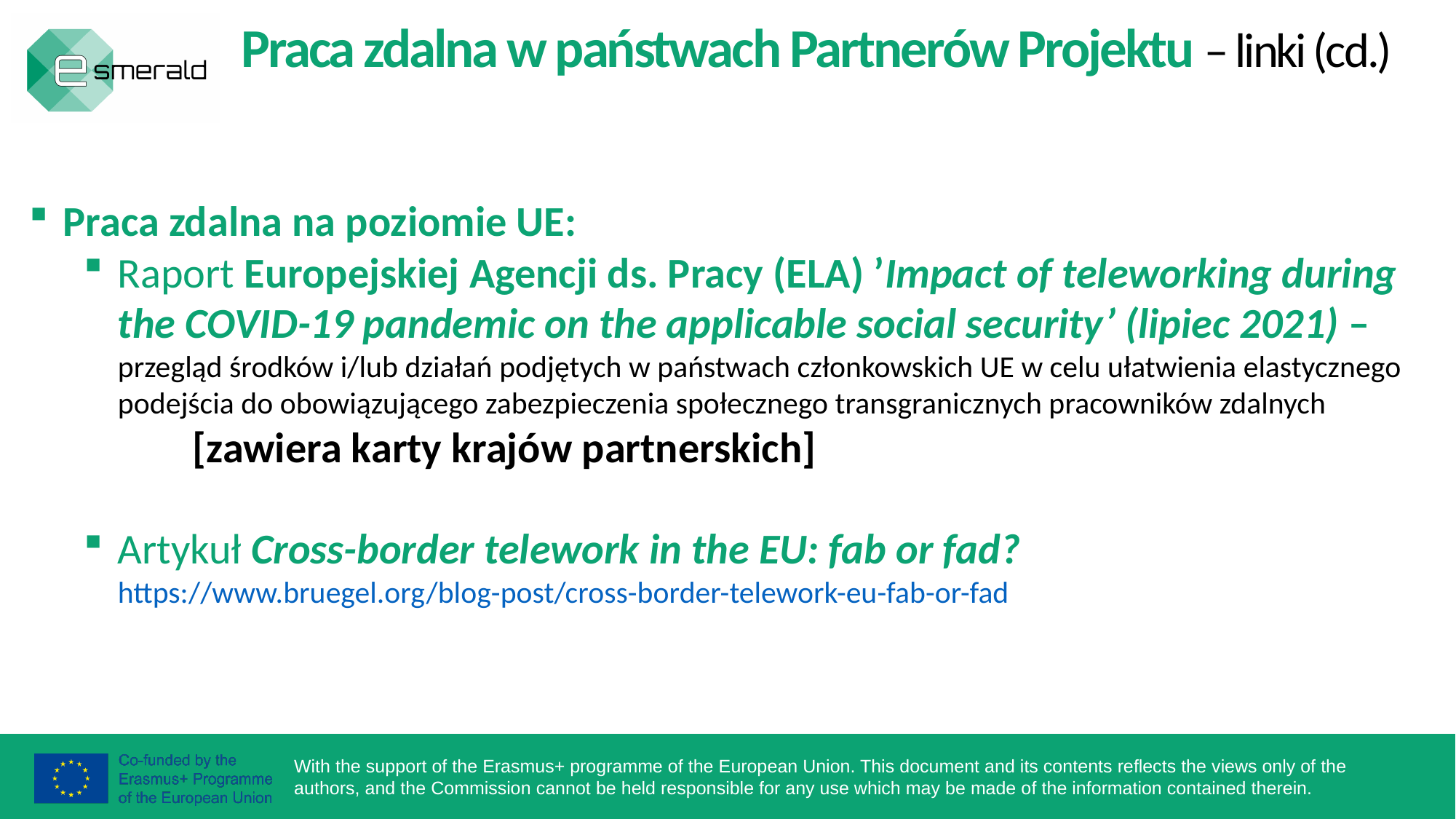

Praca zdalna w państwach Partnerów Projektu – linki (cd.)

Praca zdalna na poziomie UE:
Raport Europejskiej Agencji ds. Pracy (ELA) ’Impact of teleworking during the COVID-19 pandemic on the applicable social security’ (lipiec 2021) – przegląd środków i/lub działań podjętych w państwach członkowskich UE w celu ułatwienia elastycznego podejścia do obowiązującego zabezpieczenia społecznego transgranicznych pracowników zdalnych
	[zawiera karty krajów partnerskich]

Artykuł Cross-border telework in the EU: fab or fad? https://www.bruegel.org/blog-post/cross-border-telework-eu-fab-or-fad